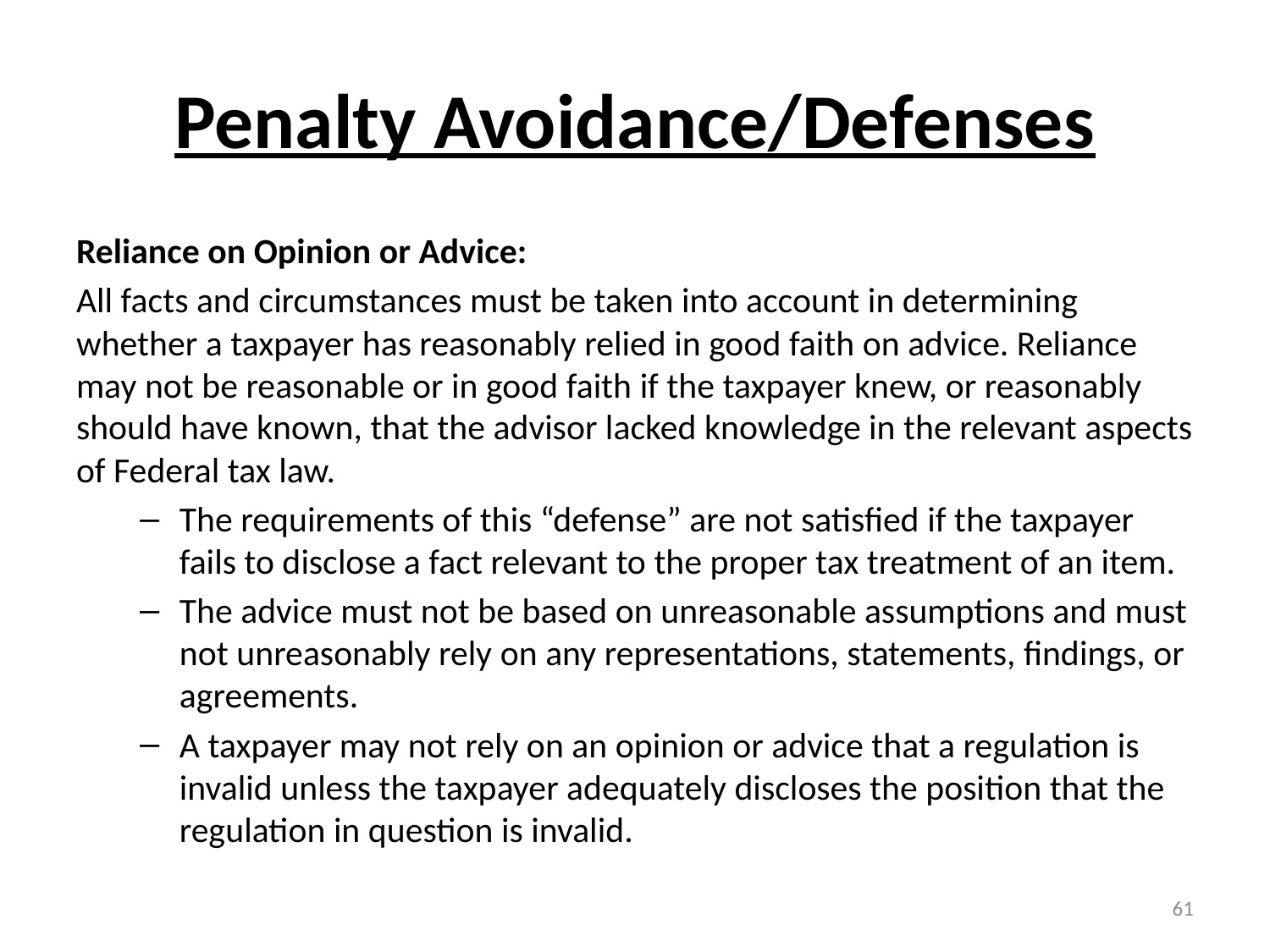

# Penalty Avoidance/Defenses
Reliance on Opinion or Advice:
All facts and circumstances must be taken into account in determining whether a taxpayer has reasonably relied in good faith on advice. Reliance may not be reasonable or in good faith if the taxpayer knew, or reasonably should have known, that the advisor lacked knowledge in the relevant aspects of Federal tax law.
The requirements of this “defense” are not satisfied if the taxpayer fails to disclose a fact relevant to the proper tax treatment of an item.
The advice must not be based on unreasonable assumptions and must not unreasonably rely on any representations, statements, findings, or agreements.
A taxpayer may not rely on an opinion or advice that a regulation is invalid unless the taxpayer adequately discloses the position that the regulation in question is invalid.
61